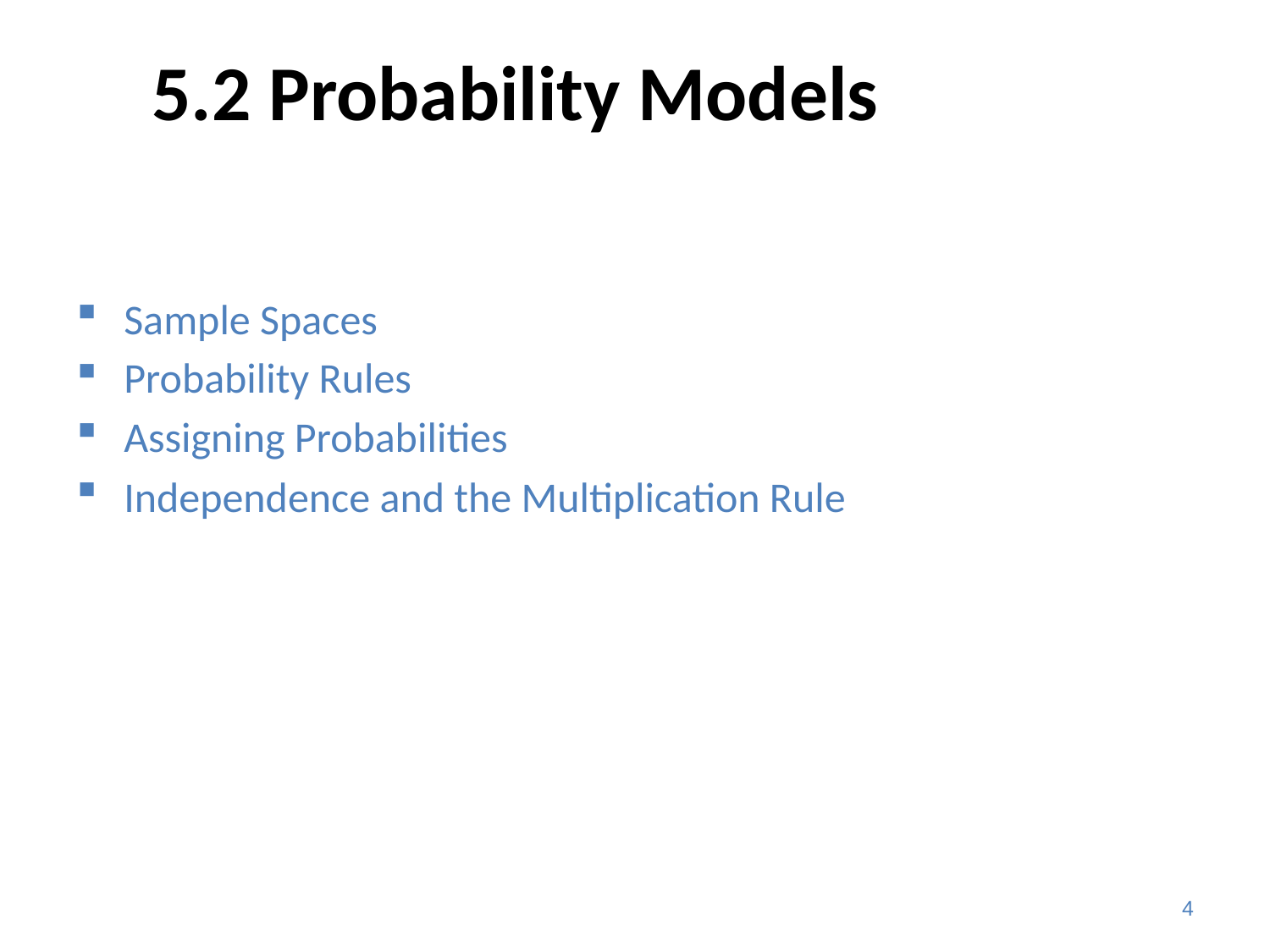

# 5.2 Probability Models
Sample Spaces
Probability Rules
Assigning Probabilities
Independence and the Multiplication Rule
4